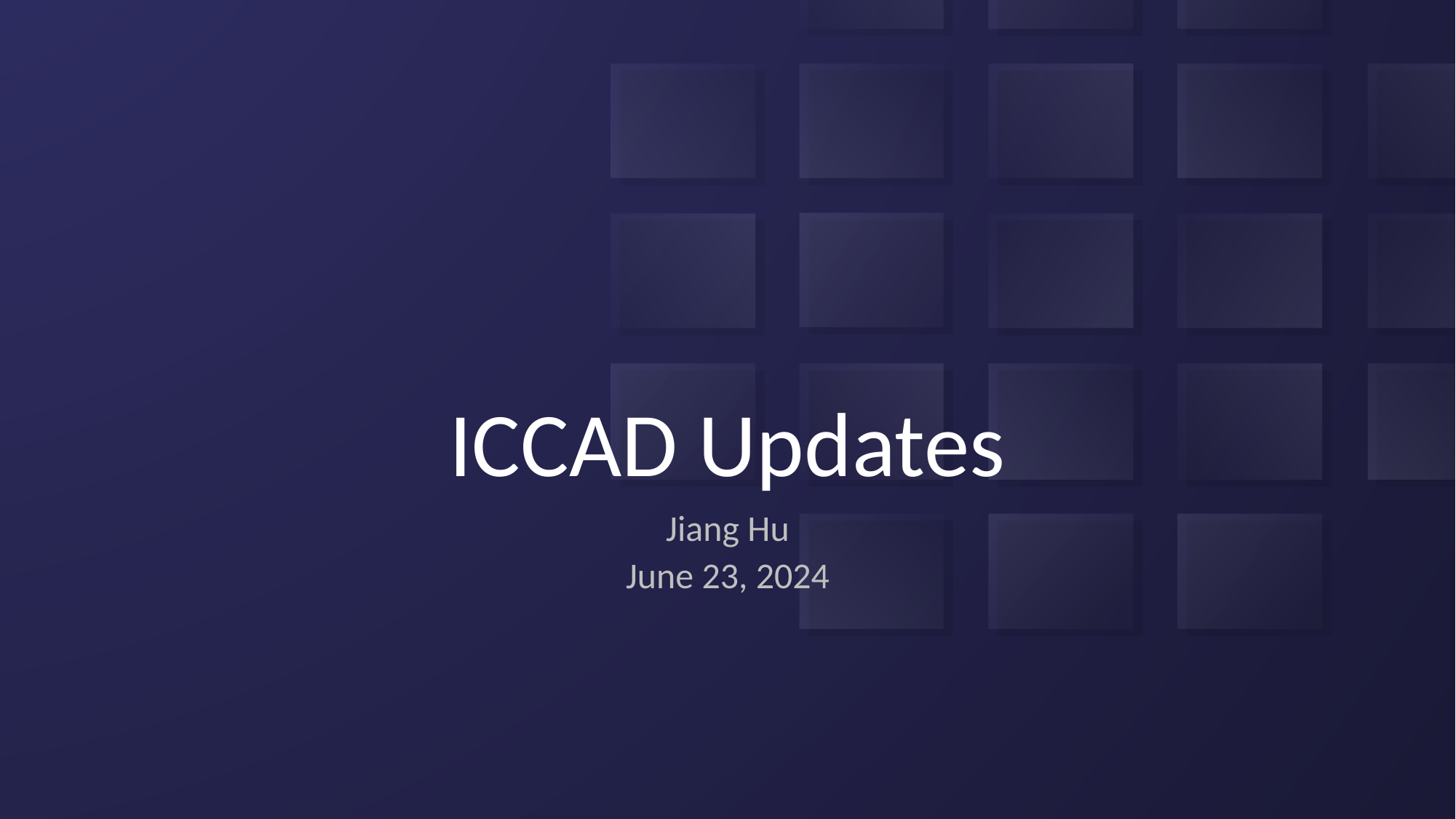

# ICCAD Updates
Jiang Hu
June 23, 2024